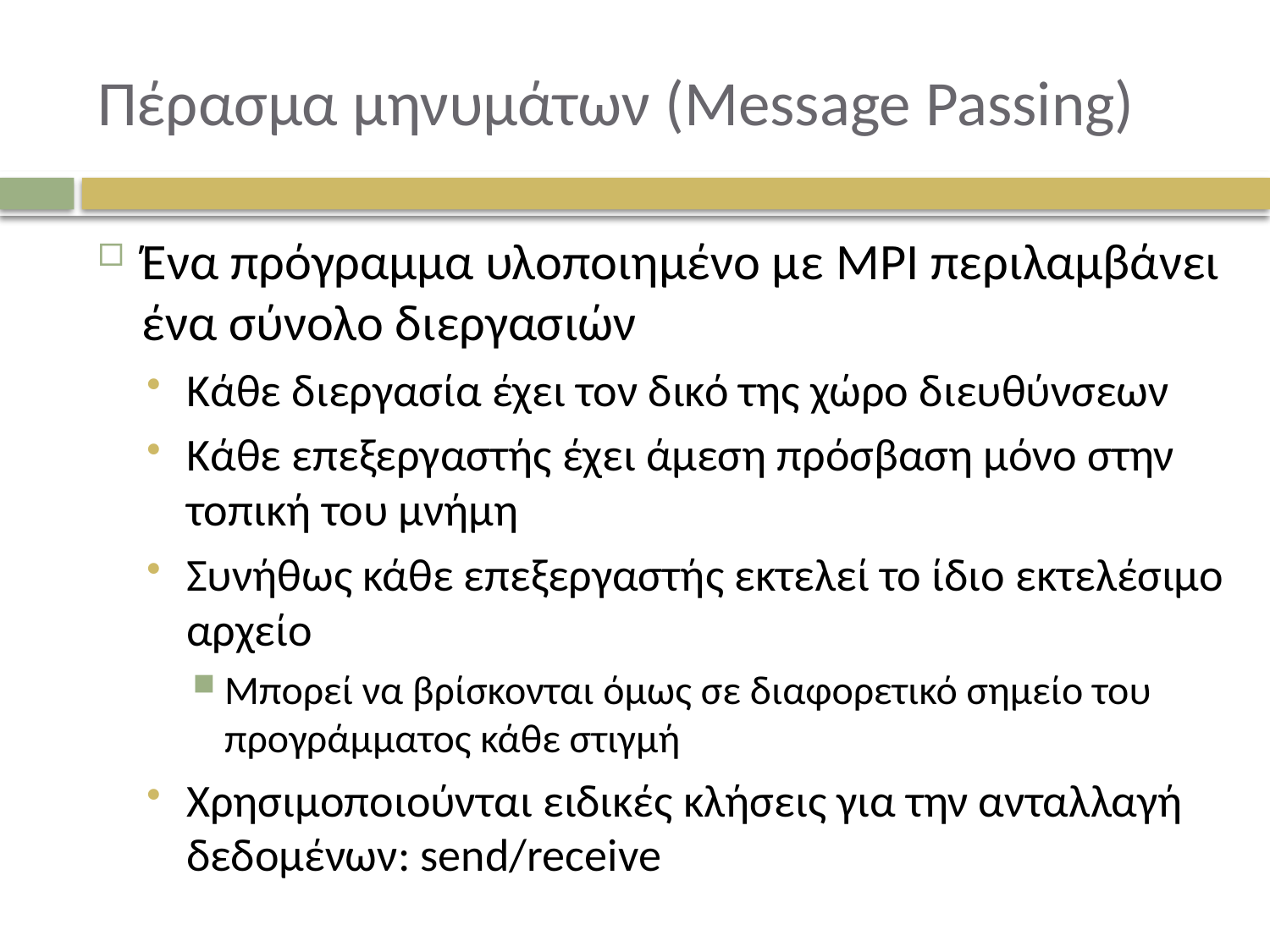

# Πέρασμα μηνυμάτων (Message Passing)
Ένα πρόγραμμα υλοποιημένο με MPI περιλαμβάνει ένα σύνολο διεργασιών
Κάθε διεργασία έχει τον δικό της χώρο διευθύνσεων
Κάθε επεξεργαστής έχει άμεση πρόσβαση μόνο στην τοπική του μνήμη
Συνήθως κάθε επεξεργαστής εκτελεί το ίδιο εκτελέσιμο αρχείο
Μπορεί να βρίσκονται όμως σε διαφορετικό σημείο του προγράμματος κάθε στιγμή
Χρησιμοποιούνται ειδικές κλήσεις για την ανταλλαγή δεδομένων: send/receive